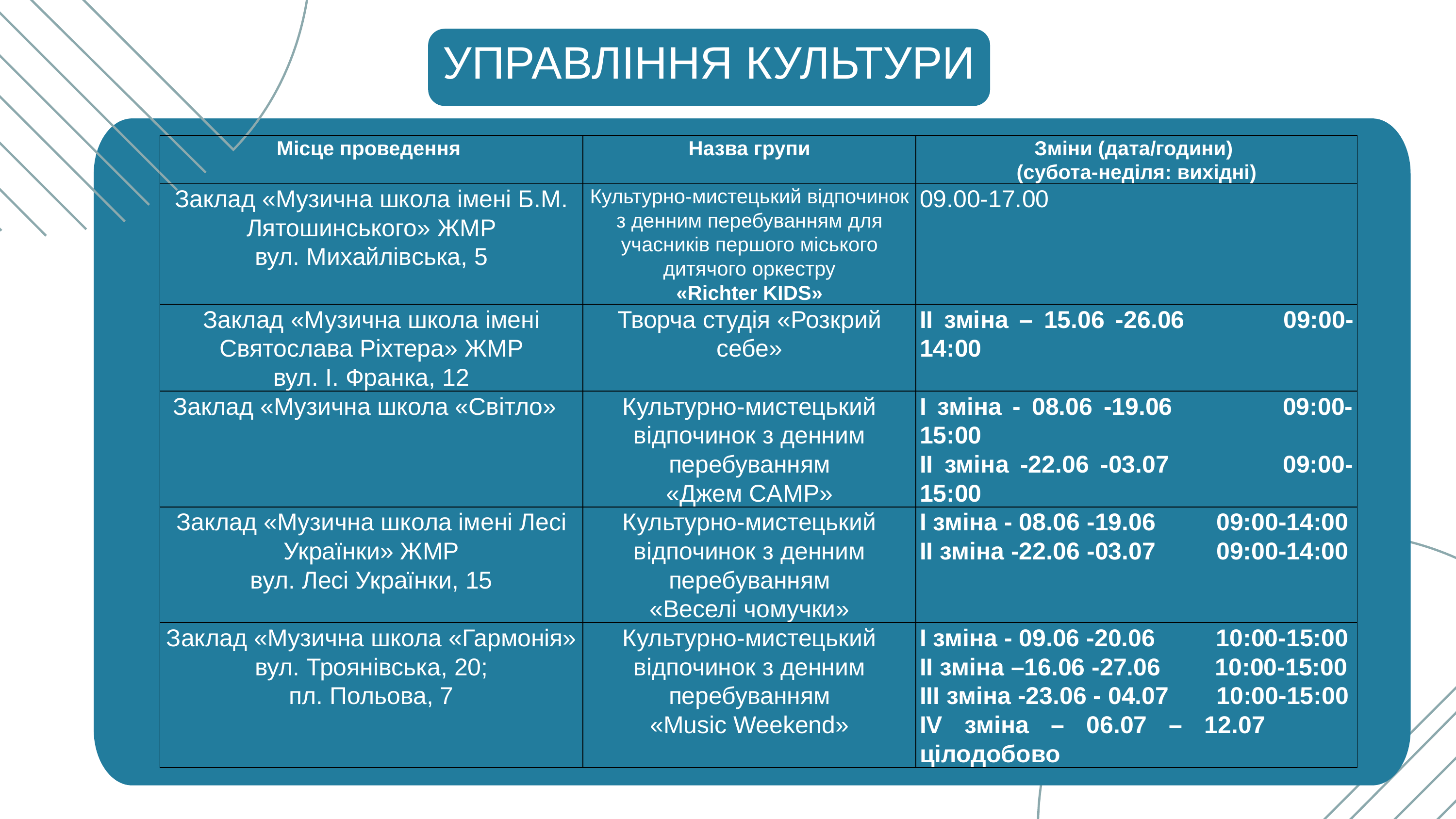

УПРАВЛІННЯ КУЛЬТУРИ

| Місце проведення | Назва групи | Зміни (дата/години) (субота-неділя: вихідні) |
| --- | --- | --- |
| Заклад «Музична школа імені Б.М. Лятошинського» ЖМР вул. Михайлівська, 5 | Культурно-мистецький відпочинок з денним перебуванням для учасників першого міського дитячого оркестру «Richter KIDS» | 09.00-17.00 |
| Заклад «Музична школа імені Святослава Ріхтера» ЖМР вул. І. Франка, 12 | Творча студія «Розкрий себе» | ІІ зміна – 15.06 -26.06 09:00-14:00 |
| Заклад «Музична школа «Світло» | Культурно-мистецький відпочинок з денним перебуванням «Джем CAMP» | І зміна - 08.06 -19.06 09:00-15:00 ІІ зміна -22.06 -03.07 09:00-15:00 |
| Заклад «Музична школа імені Лесі Українки» ЖМР вул. Лесі Українки, 15 | Культурно-мистецький відпочинок з денним перебуванням «Веселі чомучки» | І зміна - 08.06 -19.06 09:00-14:00 ІІ зміна -22.06 -03.07 09:00-14:00 |
| Заклад «Музична школа «Гармонія» вул. Троянівська, 20; пл. Польова, 7 | Культурно-мистецький відпочинок з денним перебуванням «Music Weekend» | І зміна - 09.06 -20.06 10:00-15:00 ІІ зміна –16.06 -27.06 10:00-15:00 ІІІ зміна -23.06 - 04.07 10:00-15:00 IV зміна – 06.07 – 12.07 цілодобово |